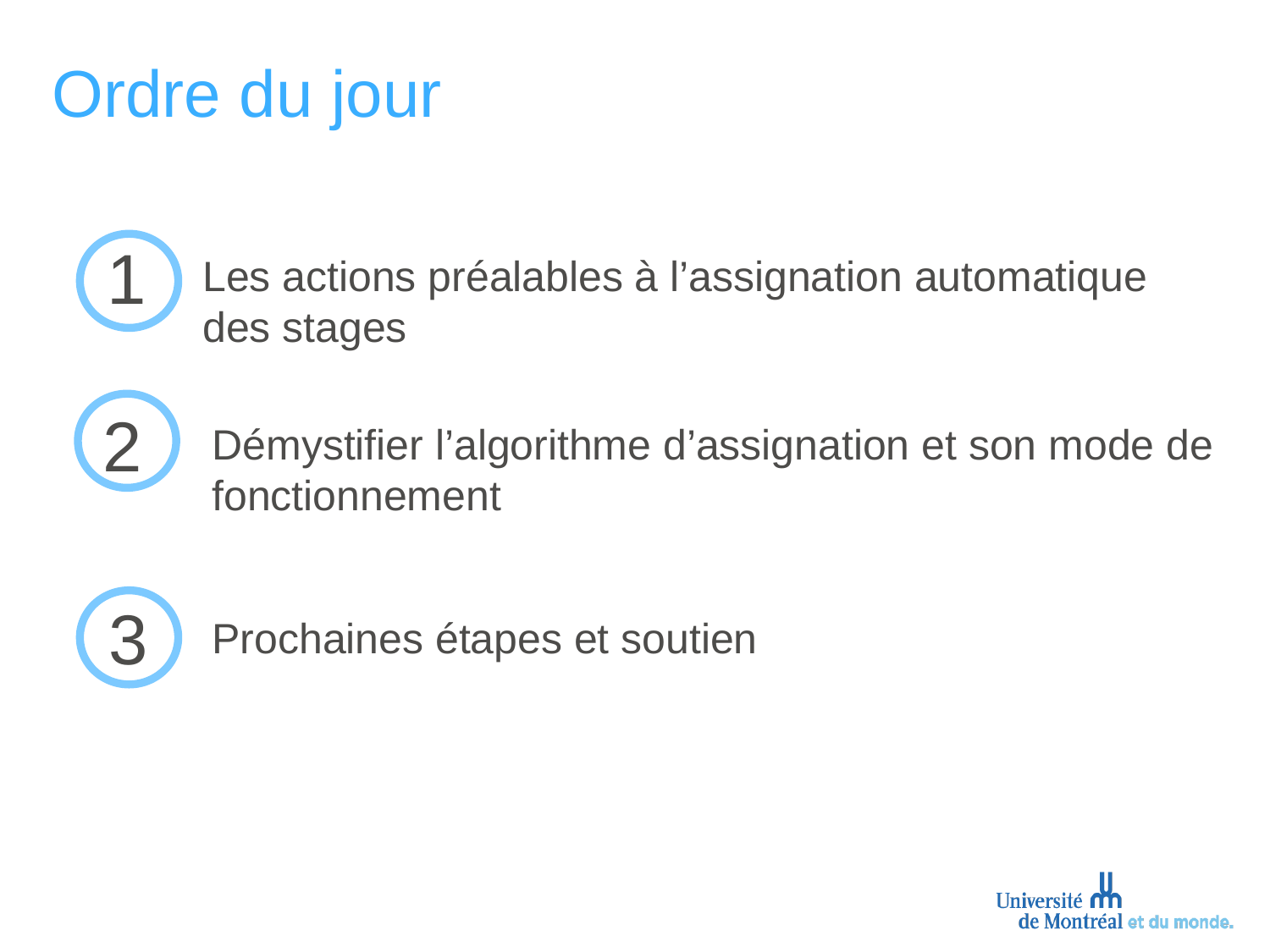

# Ordre du jour
1

Les actions préalables à l’assignation automatique des stages

2
Démystifier l’algorithme d’assignation et son mode de fonctionnement
3

Prochaines étapes et soutien